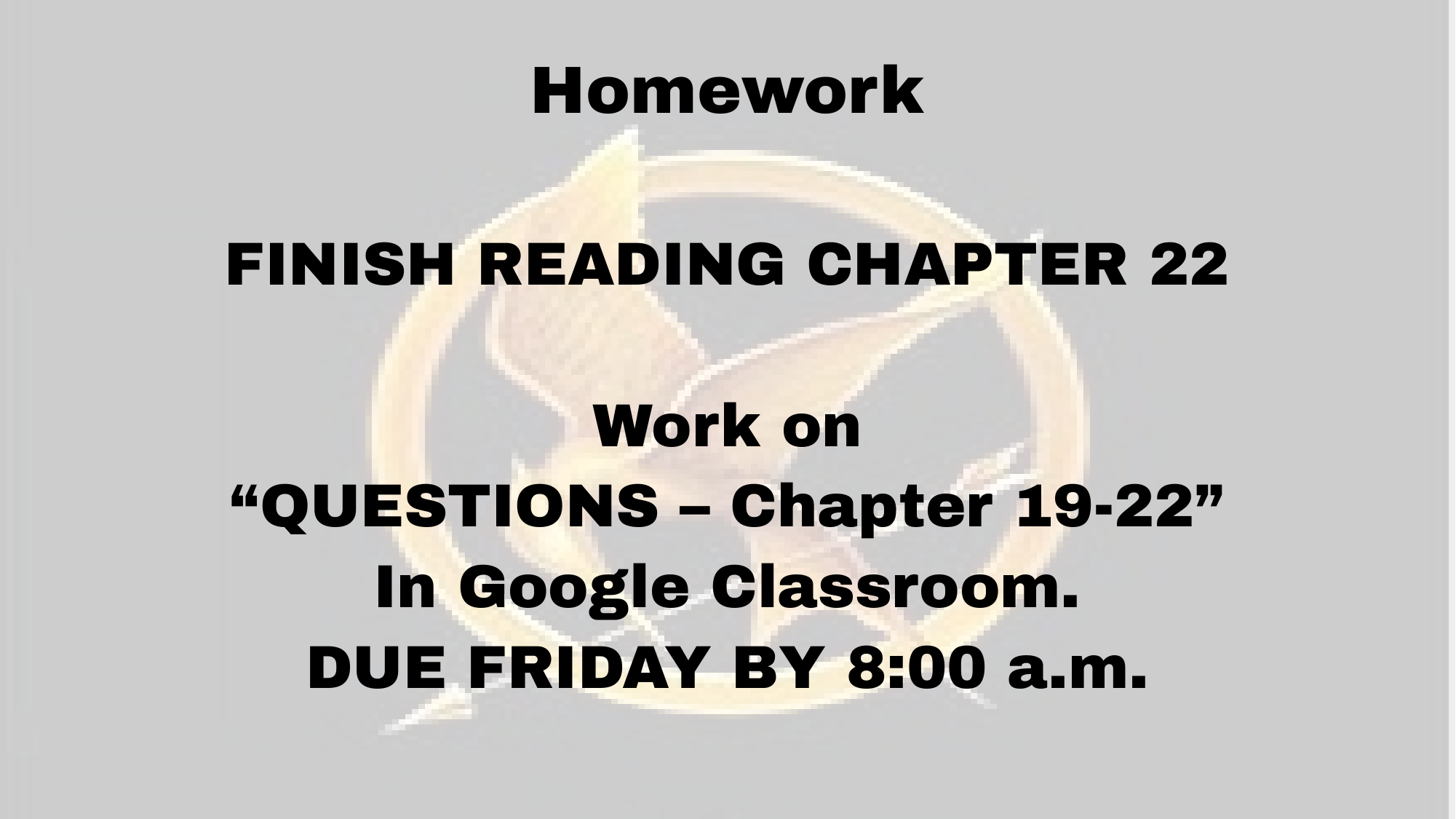

# Homework

FINISH READING CHAPTER 22

Work on
“QUESTIONS – Chapter 19-22”
In Google Classroom.
DUE FRIDAY BY 8:00 a.m.